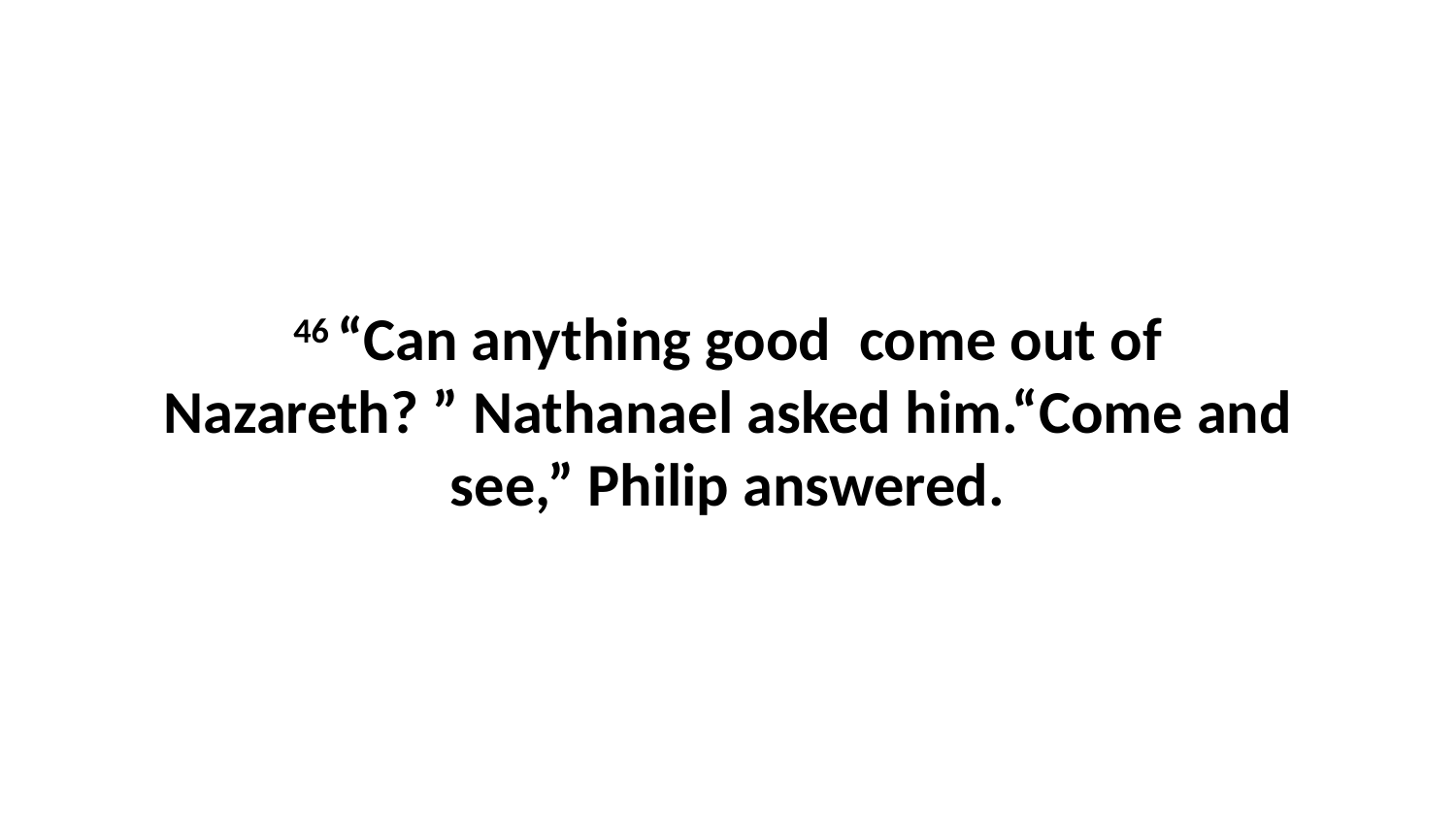

46 “Can anything good  come out of Nazareth? ” Nathanael asked him.“Come and see,” Philip answered.